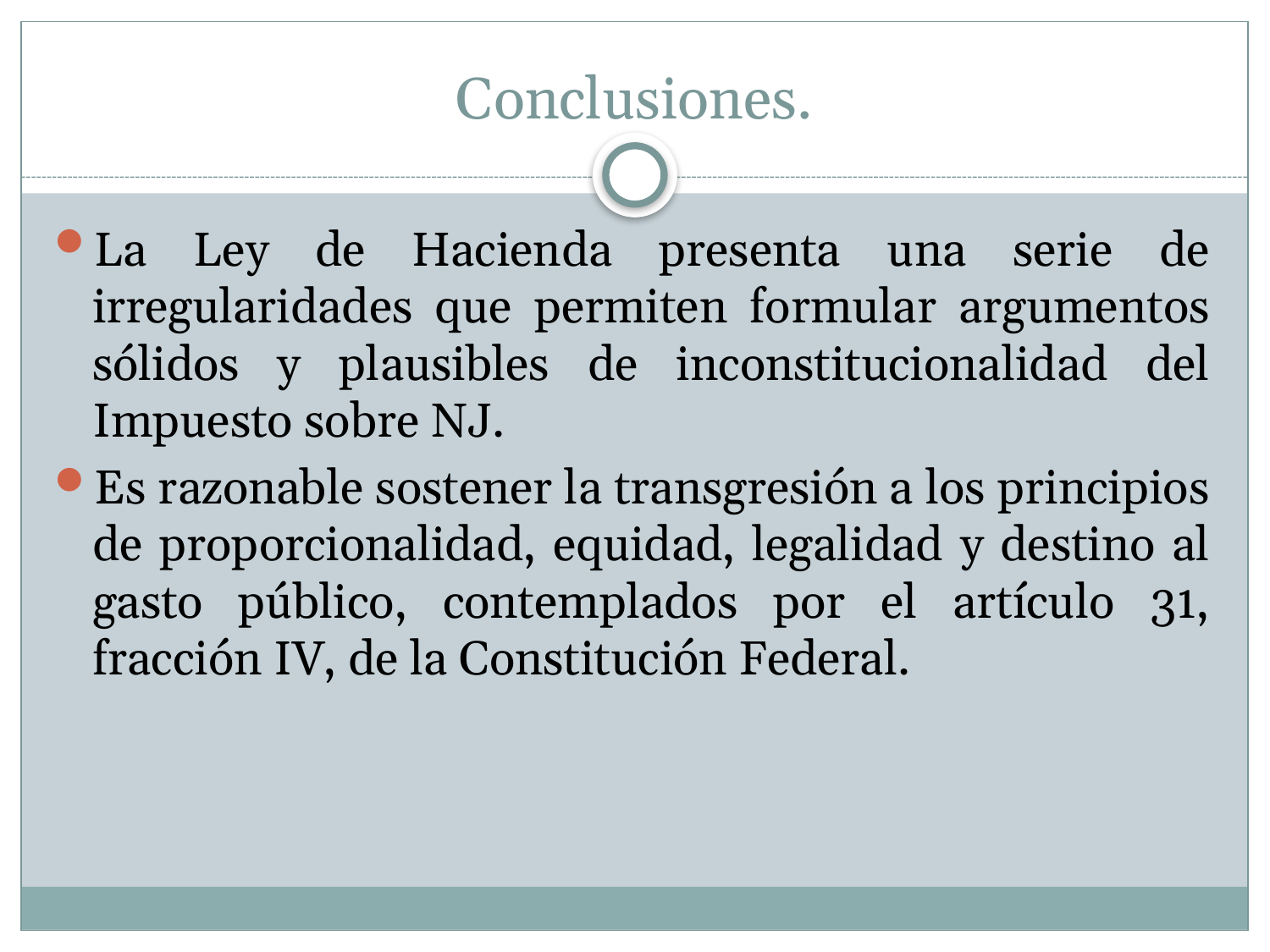

# Conclusiones.
La Ley de Hacienda presenta una serie de irregularidades que permiten formular argumentos sólidos y plausibles de inconstitucionalidad del Impuesto sobre NJ.
Es razonable sostener la transgresión a los principios de proporcionalidad, equidad, legalidad y destino al gasto público, contemplados por el artículo 31, fracción IV, de la Constitución Federal.